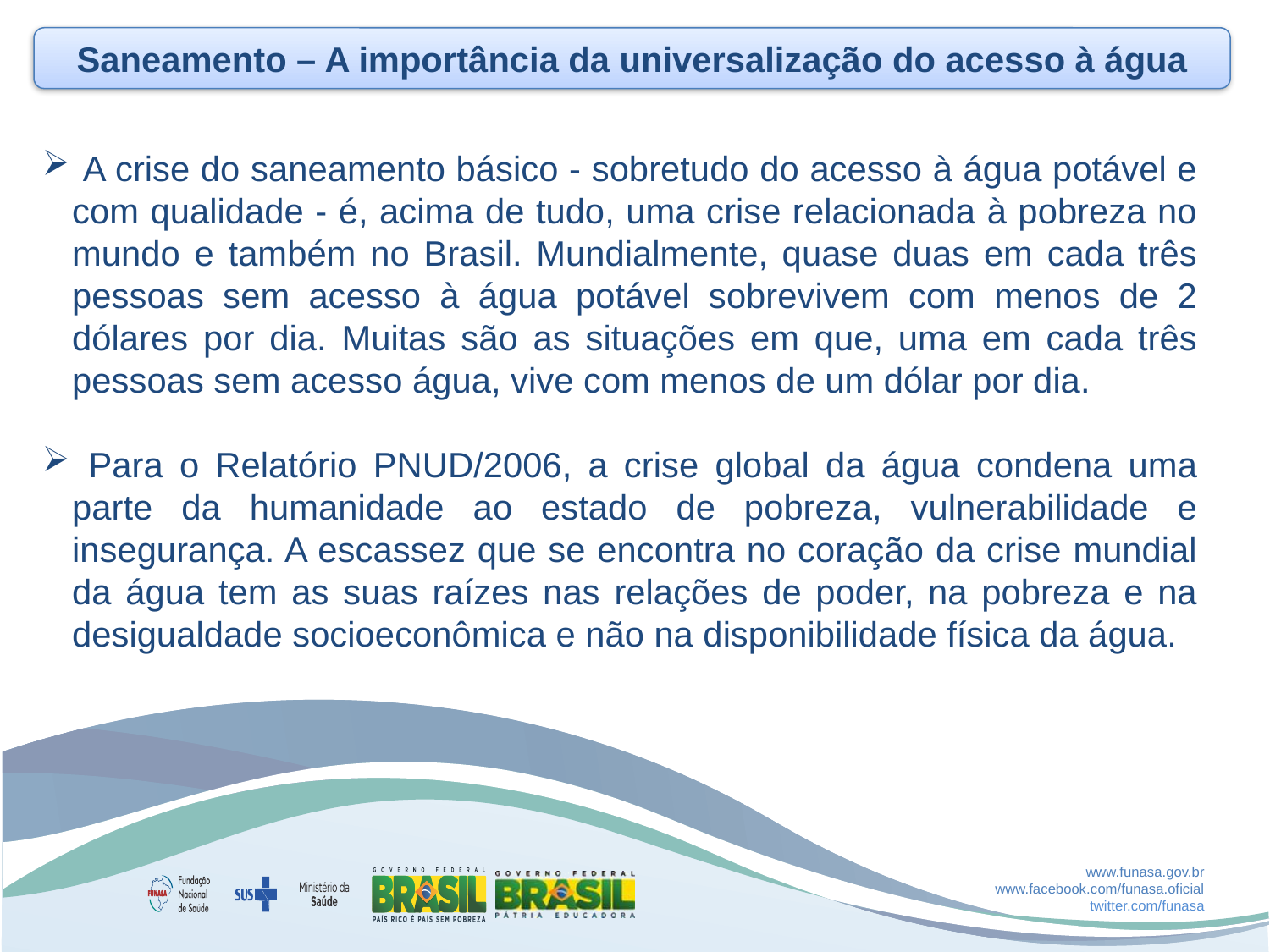

Saneamento – A importância da universalização do acesso à água
 A crise do saneamento básico - sobretudo do acesso à água potável e com qualidade - é, acima de tudo, uma crise relacionada à pobreza no mundo e também no Brasil. Mundialmente, quase duas em cada três pessoas sem acesso à água potável sobrevivem com menos de 2 dólares por dia. Muitas são as situações em que, uma em cada três pessoas sem acesso água, vive com menos de um dólar por dia.

 Para o Relatório PNUD/2006, a crise global da água condena uma parte da humanidade ao estado de pobreza, vulnerabilidade e insegurança. A escassez que se encontra no coração da crise mundial da água tem as suas raízes nas relações de poder, na pobreza e na desigualdade socioeconômica e não na disponibilidade física da água.